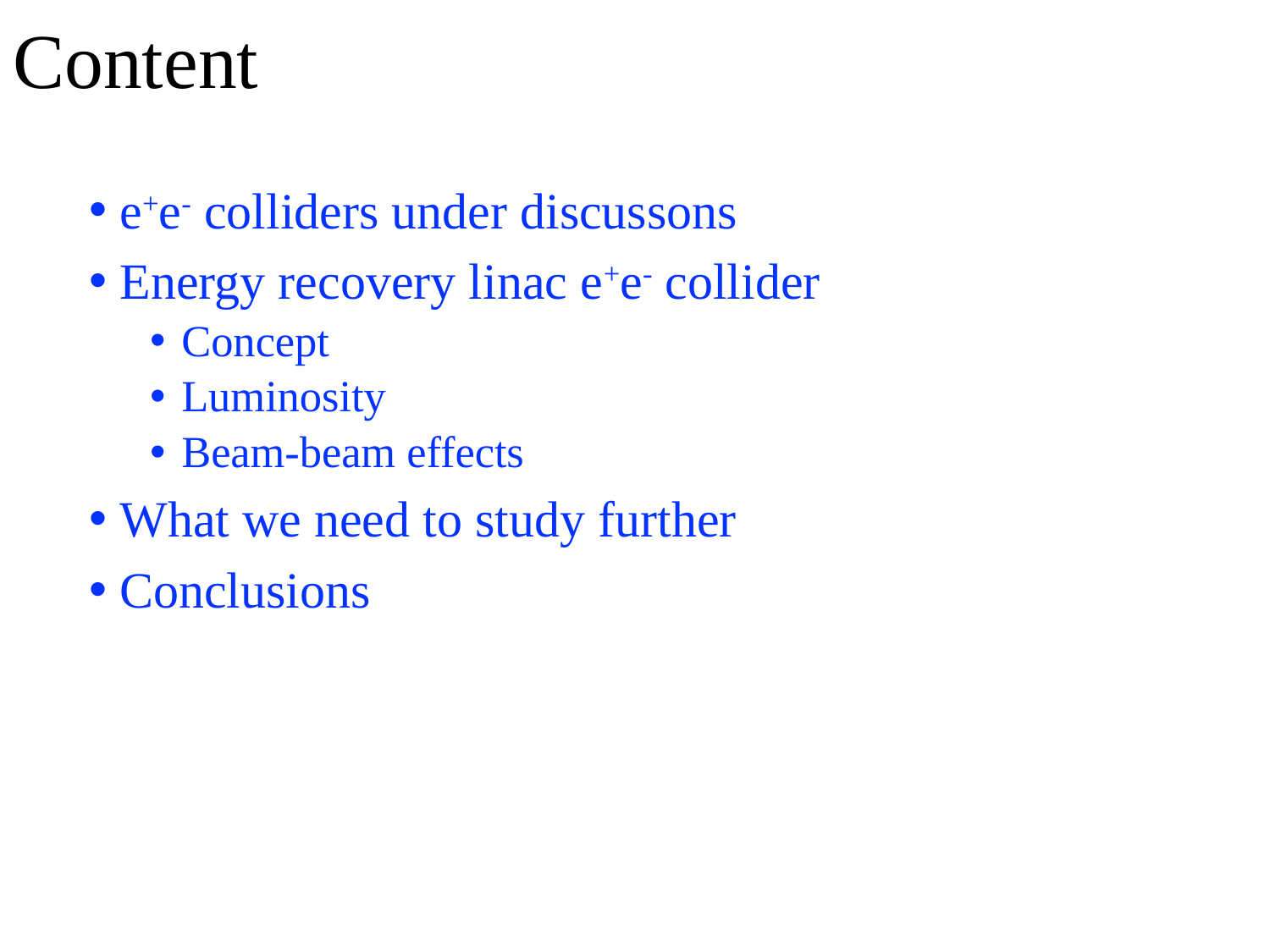

# Content
e+e- colliders under discussons
Energy recovery linac e+e- collider
Concept
Luminosity
Beam-beam effects
What we need to study further
Conclusions